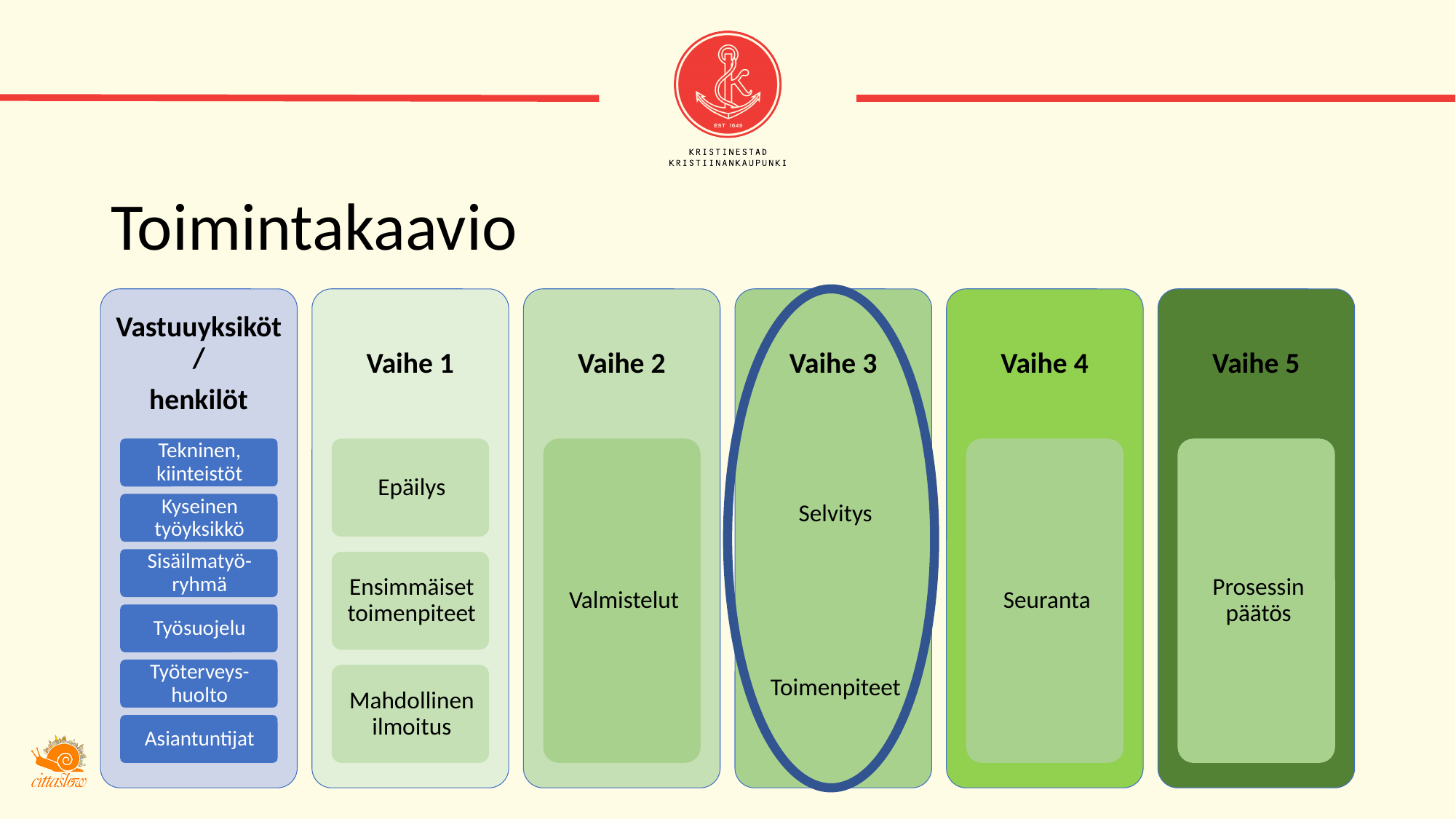

# Toimintakaavio
Vastuuyksiköt/
henkilöt
Tekninen, kiinteistöt
Kyseinen työyksikkö
Sisäilmatyö-ryhmä
Työsuojelu
Työterveys-huolto
Asiantuntijat
Vaihe 1
Epäilys
Ensimmäiset toimenpiteet
Mahdollinen ilmoitus
Vaihe 2
Valmistelut
Vaihe 3
Selvitys
Toimenpiteet
Vaihe 4
Seuranta
Vaihe 5
Prosessin päätös